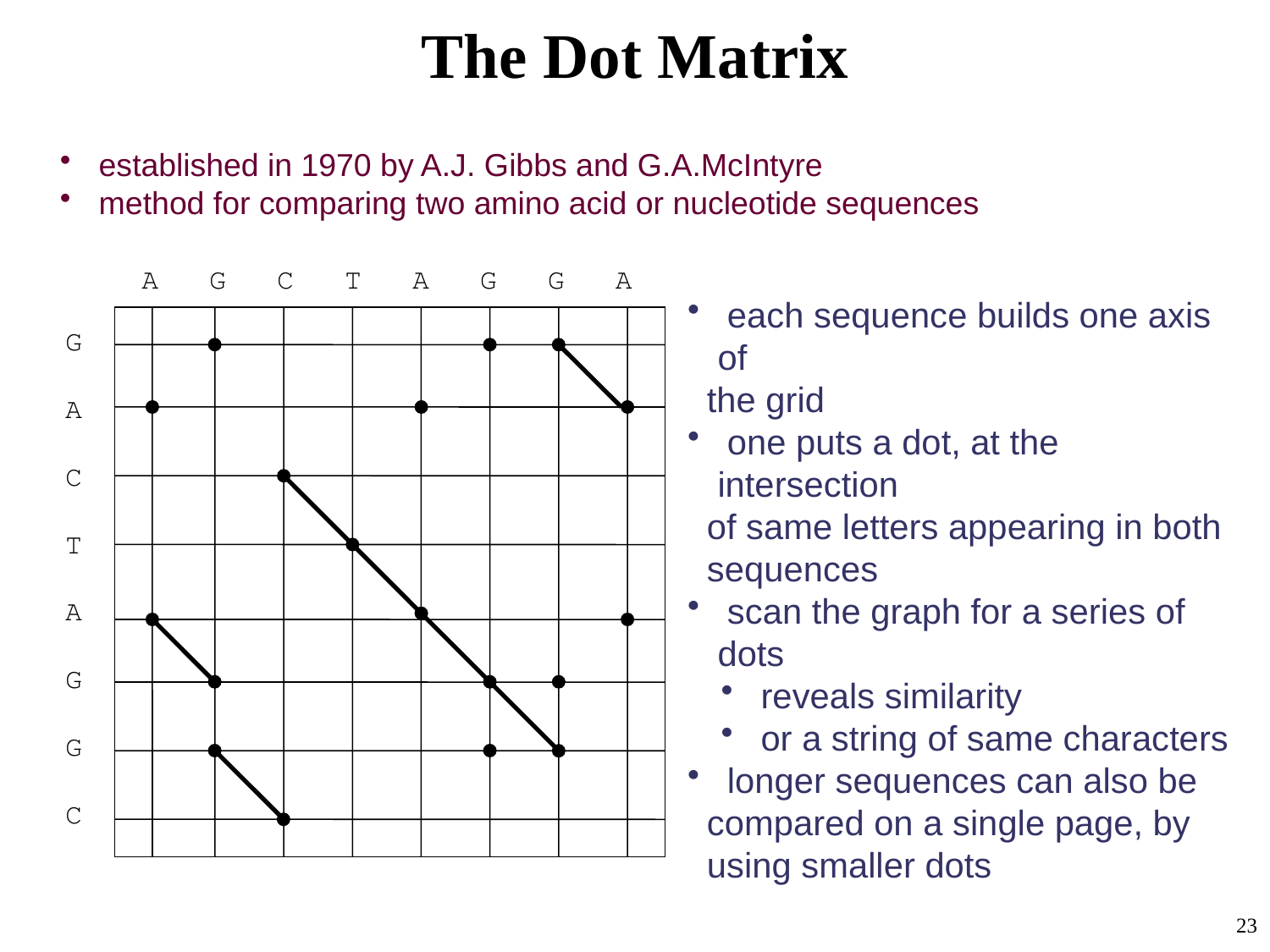

# The Dot Matrix
 established in 1970 by A.J. Gibbs and G.A.McIntyre
 method for comparing two amino acid or nucleotide sequences
A   G   C   T   A   G   G   A
 each sequence builds one axis of
  the grid
 one puts a dot, at the intersection
  of same letters appearing in both
  sequences
 scan the graph for a series of dots
 reveals similarity
 or a string of same characters
 longer sequences can also be
  compared on a single page, by
  using smaller dots

G

A

C

T

A

G

G

C

23